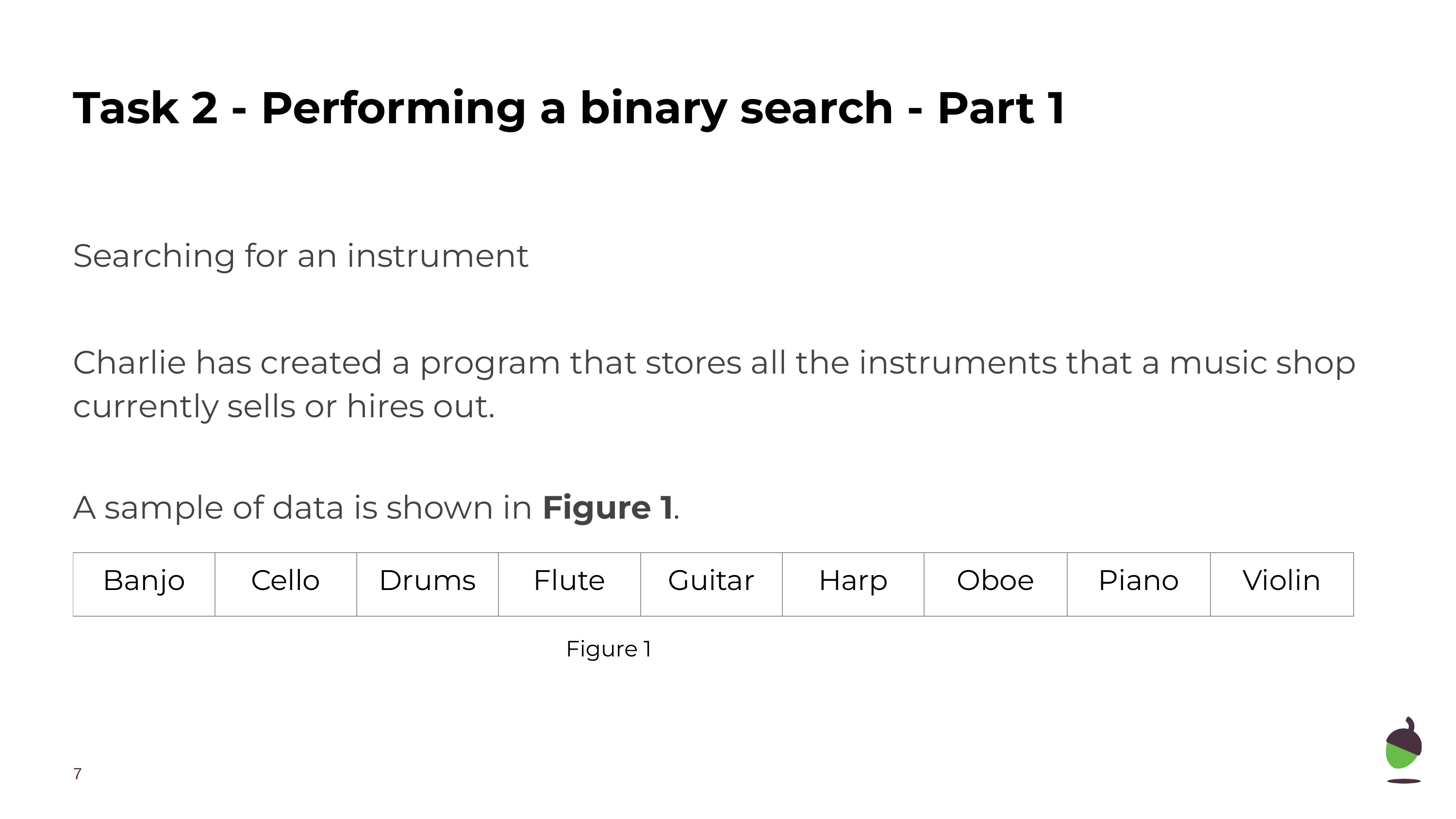

# Task 2 - Performing a binary search - Part 1
Searching for an instrument

Charlie has created a program that stores all the instruments that a music shop currently sells or hires out.

A sample of data is shown in Figure 1.

| Banjo | Cello | Drums | Flute | Guitar | Harp | Oboe | Piano | Violin |
| --- | --- | --- | --- | --- | --- | --- | --- | --- |
Figure 1
7